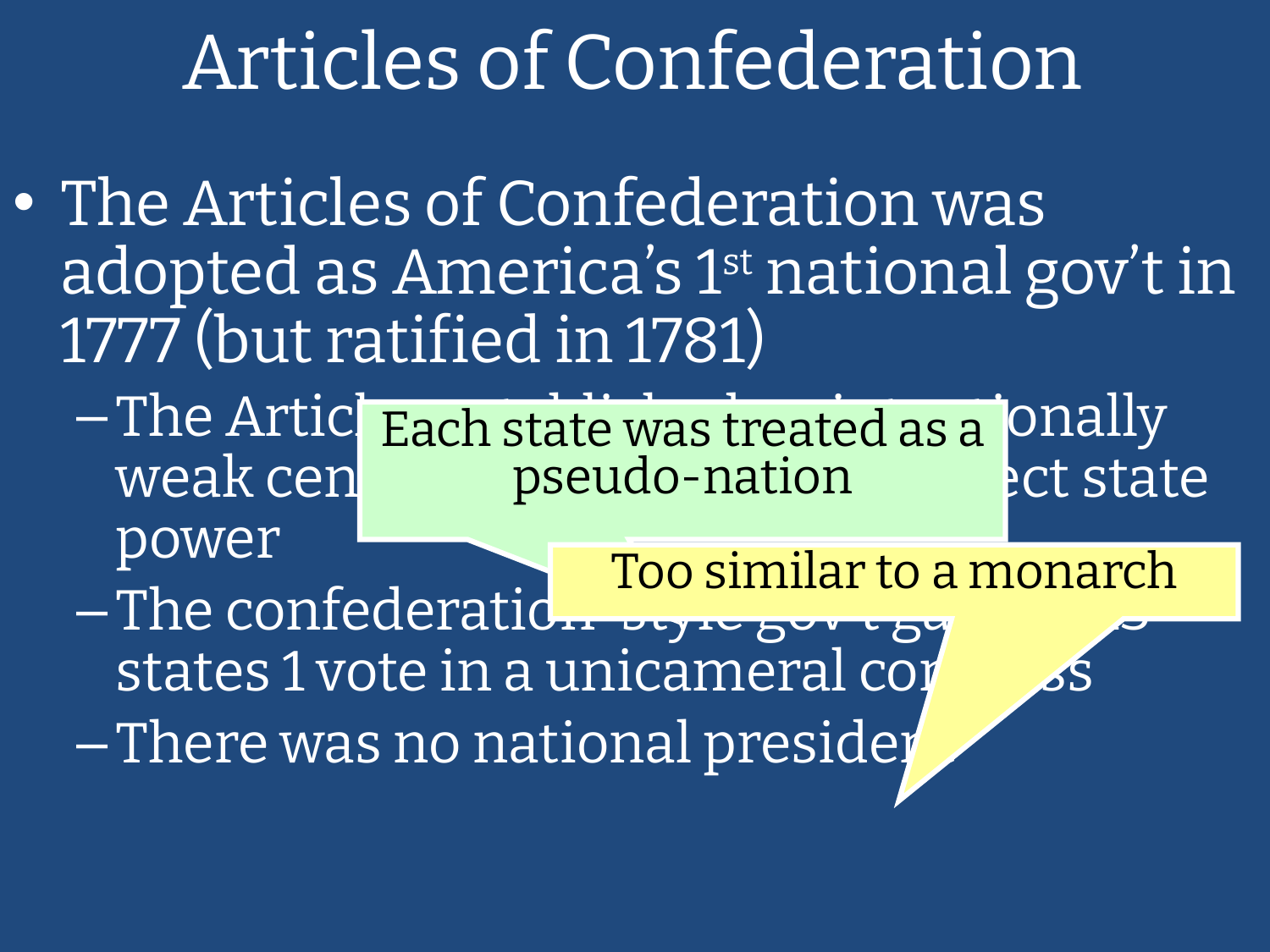

# Articles of Confederation
The Articles of Confederation was adopted as America’s 1st national gov’t in 1777 (but ratified in 1781)
The Articles established an intentionally weak central gov’t in order to protect state power
The confederation-style gov’t gave all 13 states 1 vote in a unicameral congress
There was no national president
Each state was treated as a pseudo-nation
Too similar to a monarch